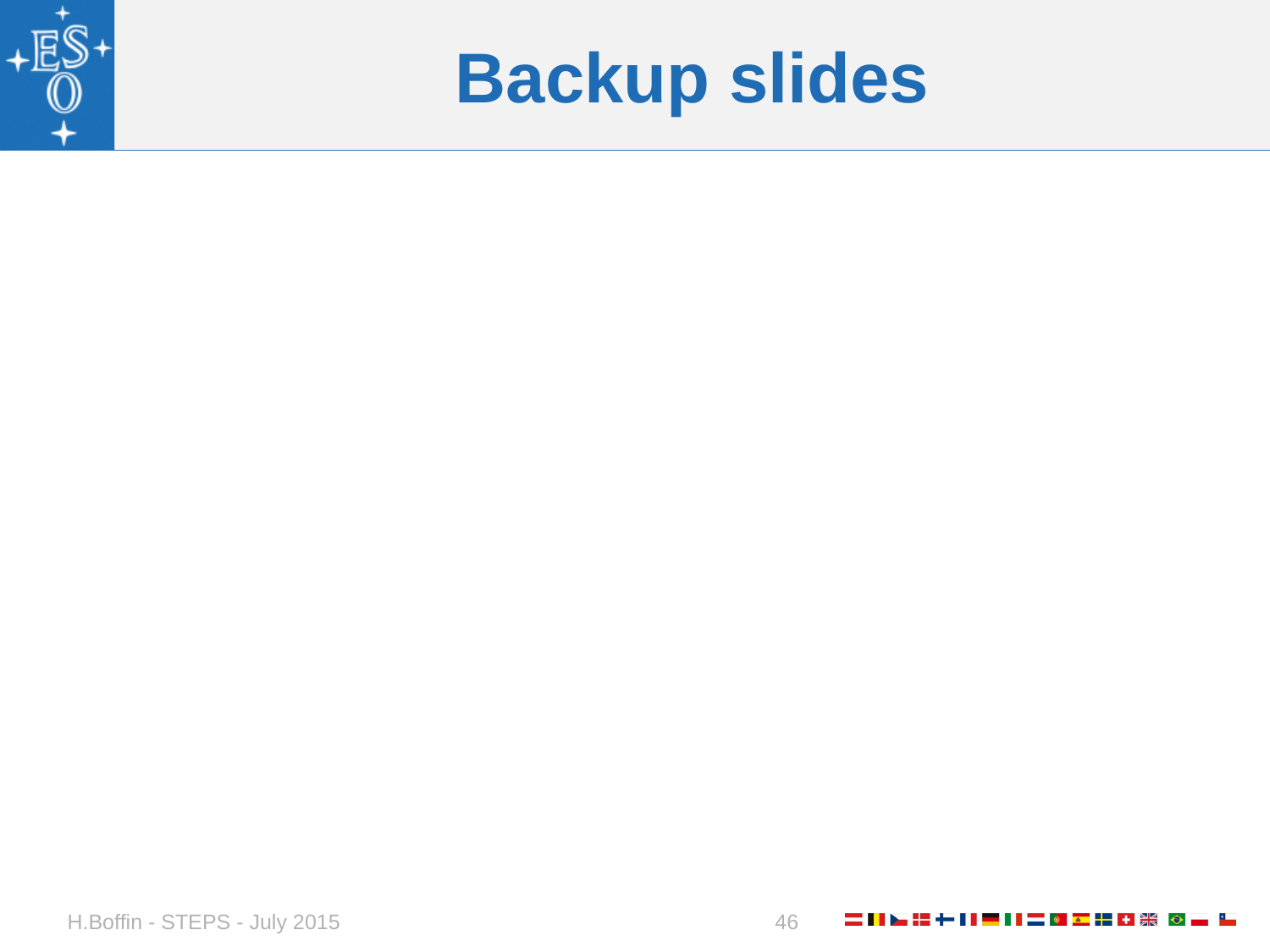

# Backup slides

H.Boffin - STEPS - July 2015
46